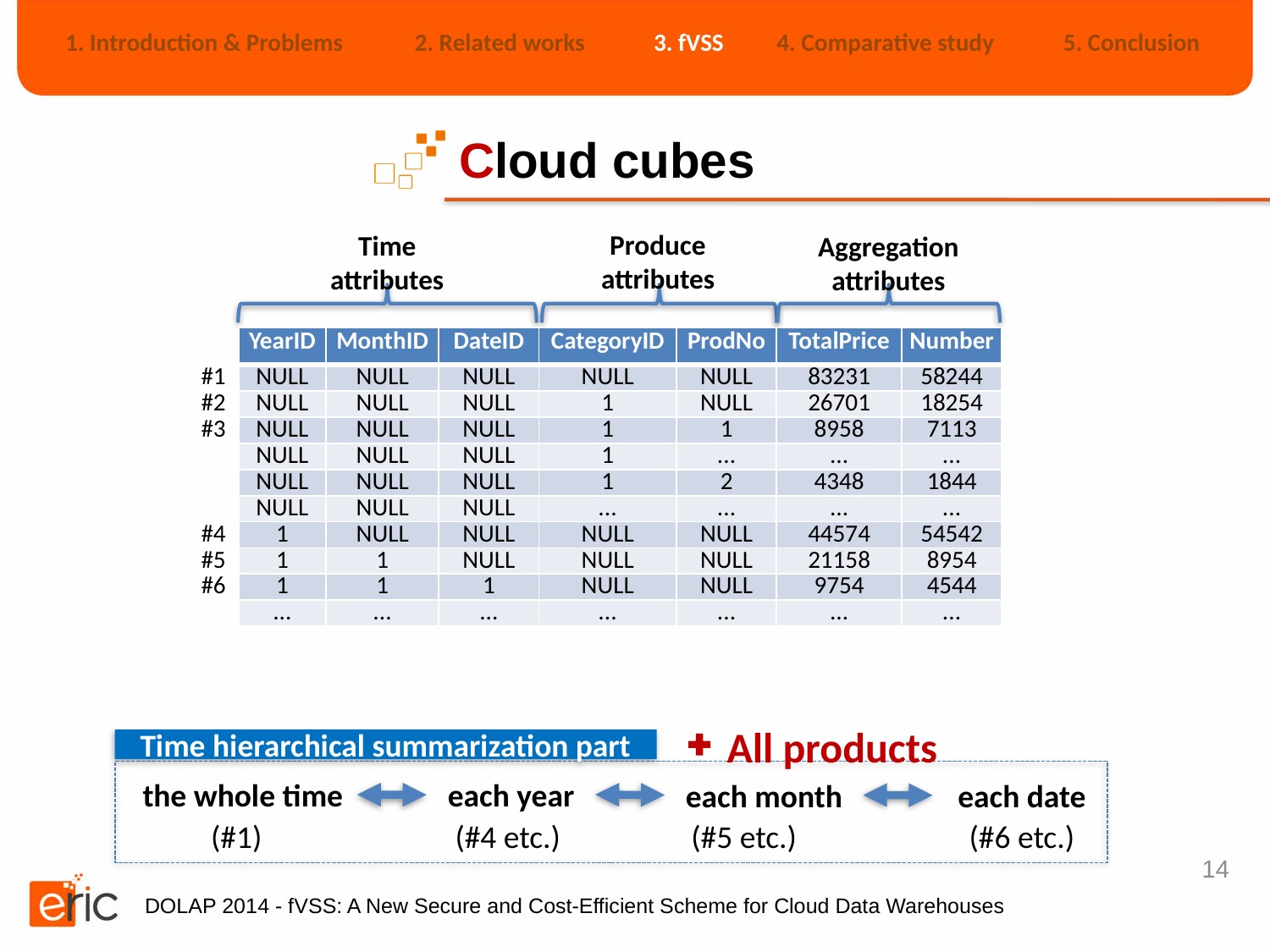

| 1. Introduction & Problems | 2. Related works | 3. fVSS | 4. Comparative study | 5. Conclusion |
| --- | --- | --- | --- | --- |
# Cloud cubes

Produce attributes
Time attributes
Aggregation attributes
|  | YearID | MonthID | DateID | CategoryID | ProdNo | TotalPrice | Number |
| --- | --- | --- | --- | --- | --- | --- | --- |
| #1 | NULL | NULL | NULL | NULL | NULL | 83231 | 58244 |
| #2 | NULL | NULL | NULL | 1 | NULL | 26701 | 18254 |
| #3 | NULL | NULL | NULL | 1 | 1 | 8958 | 7113 |
|  | NULL | NULL | NULL | 1 | ... | ... | ... |
|  | NULL | NULL | NULL | 1 | 2 | 4348 | 1844 |
|  | NULL | NULL | NULL | ... | ... | ... | ... |
| #4 | 1 | NULL | NULL | NULL | NULL | 44574 | 54542 |
| #5 | 1 | 1 | NULL | NULL | NULL | 21158 | 8954 |
| #6 | 1 | 1 | 1 | NULL | NULL | 9754 | 4544 |
|  | ... | ... | ... | ... | ... | ... | ... |
All products
Time hierarchical summarization part

the whole time
each year
each month
each date
(#1)
(#4 etc.)
(#5 etc.)
(#6 etc.)

14